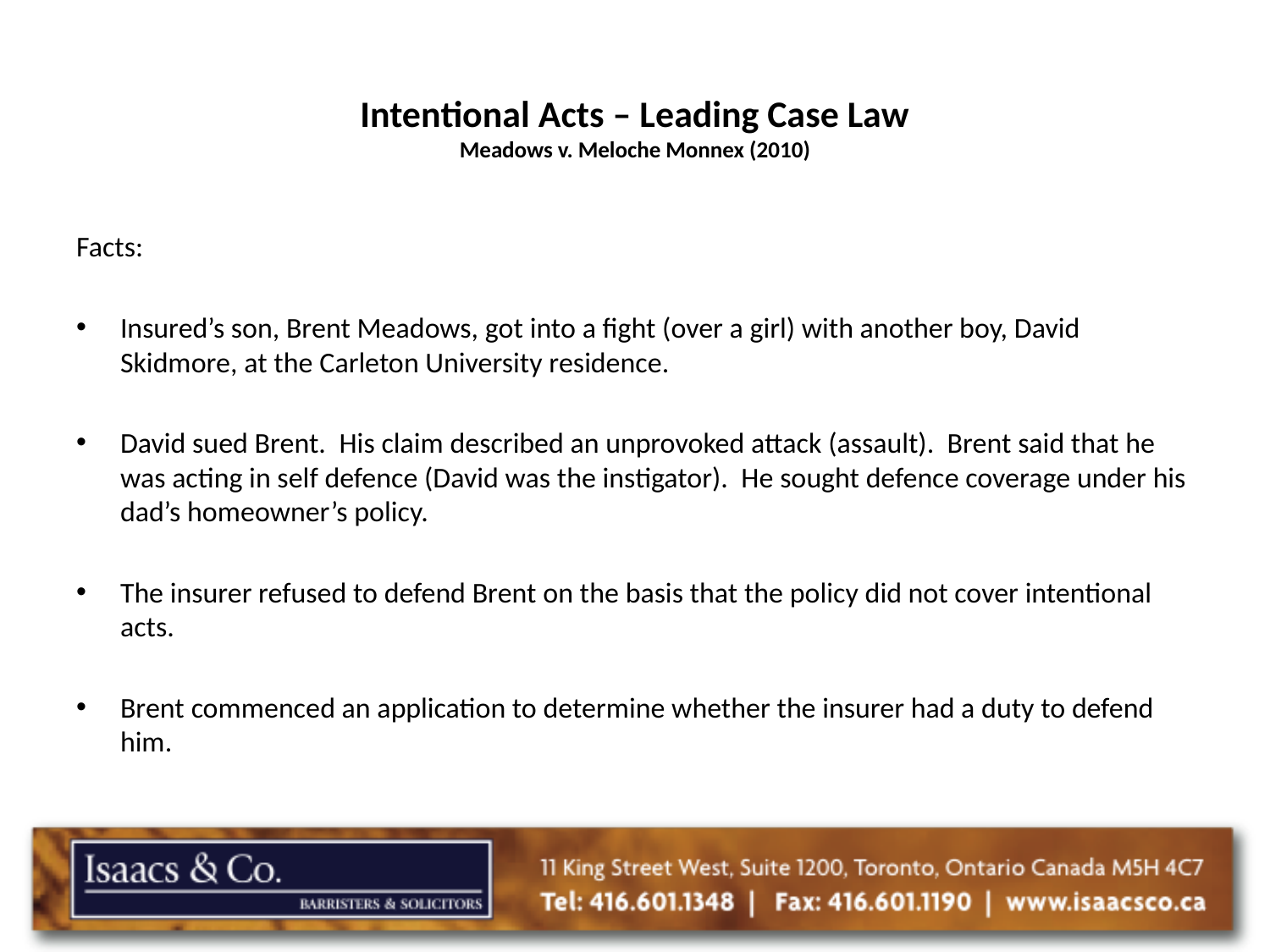

# Intentional Acts – Leading Case Law Meadows v. Meloche Monnex (2010)
Facts:

Insured’s son, Brent Meadows, got into a fight (over a girl) with another boy, David Skidmore, at the Carleton University residence.

David sued Brent.  His claim described an unprovoked attack (assault).  Brent said that he was acting in self defence (David was the instigator).  He sought defence coverage under his dad’s homeowner’s policy.

The insurer refused to defend Brent on the basis that the policy did not cover intentional acts.

Brent commenced an application to determine whether the insurer had a duty to defend him.